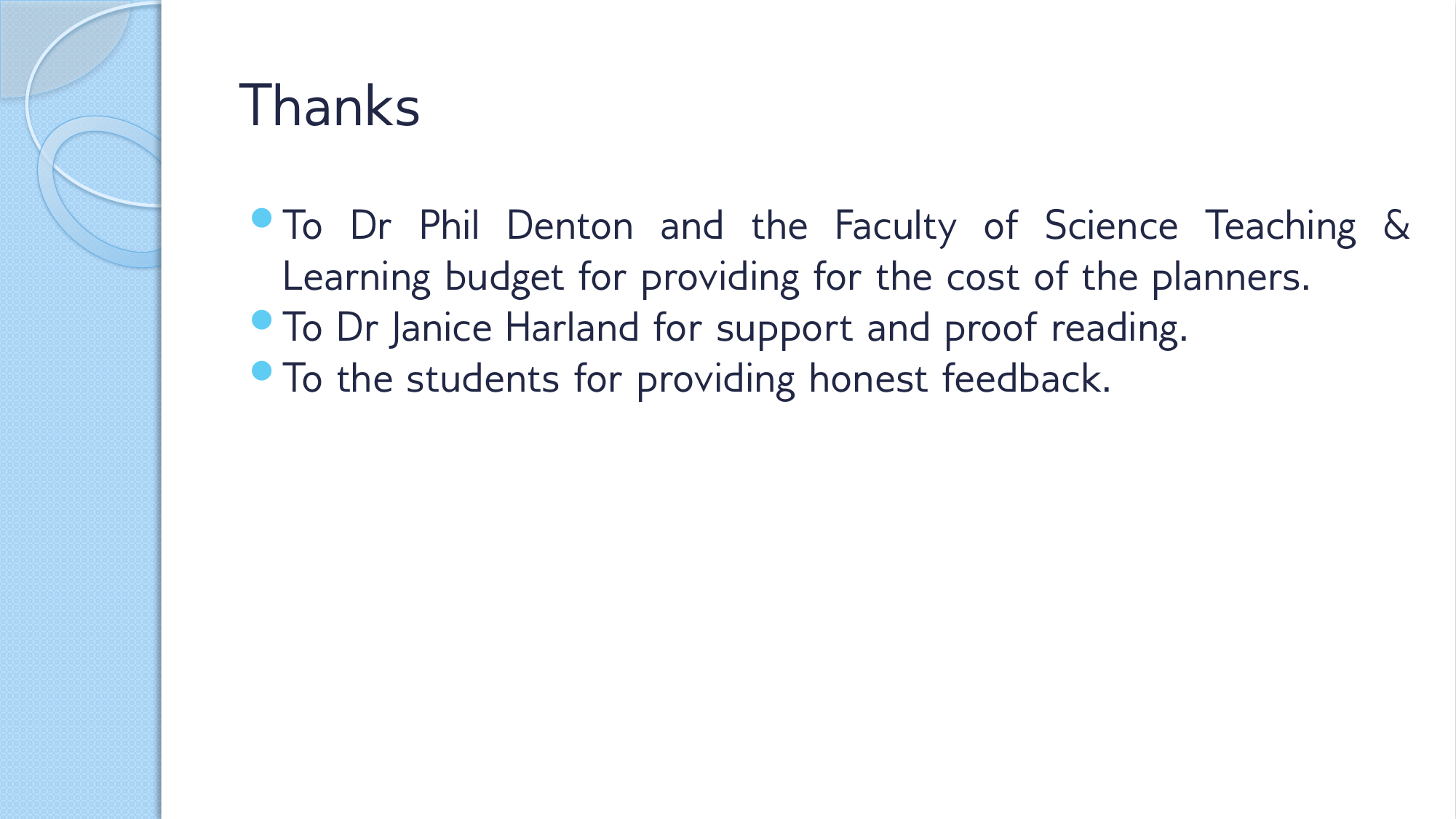

# Thanks
To Dr Phil Denton and the Faculty of Science Teaching & Learning budget for providing for the cost of the planners.
To Dr Janice Harland for support and proof reading.
To the students for providing honest feedback.